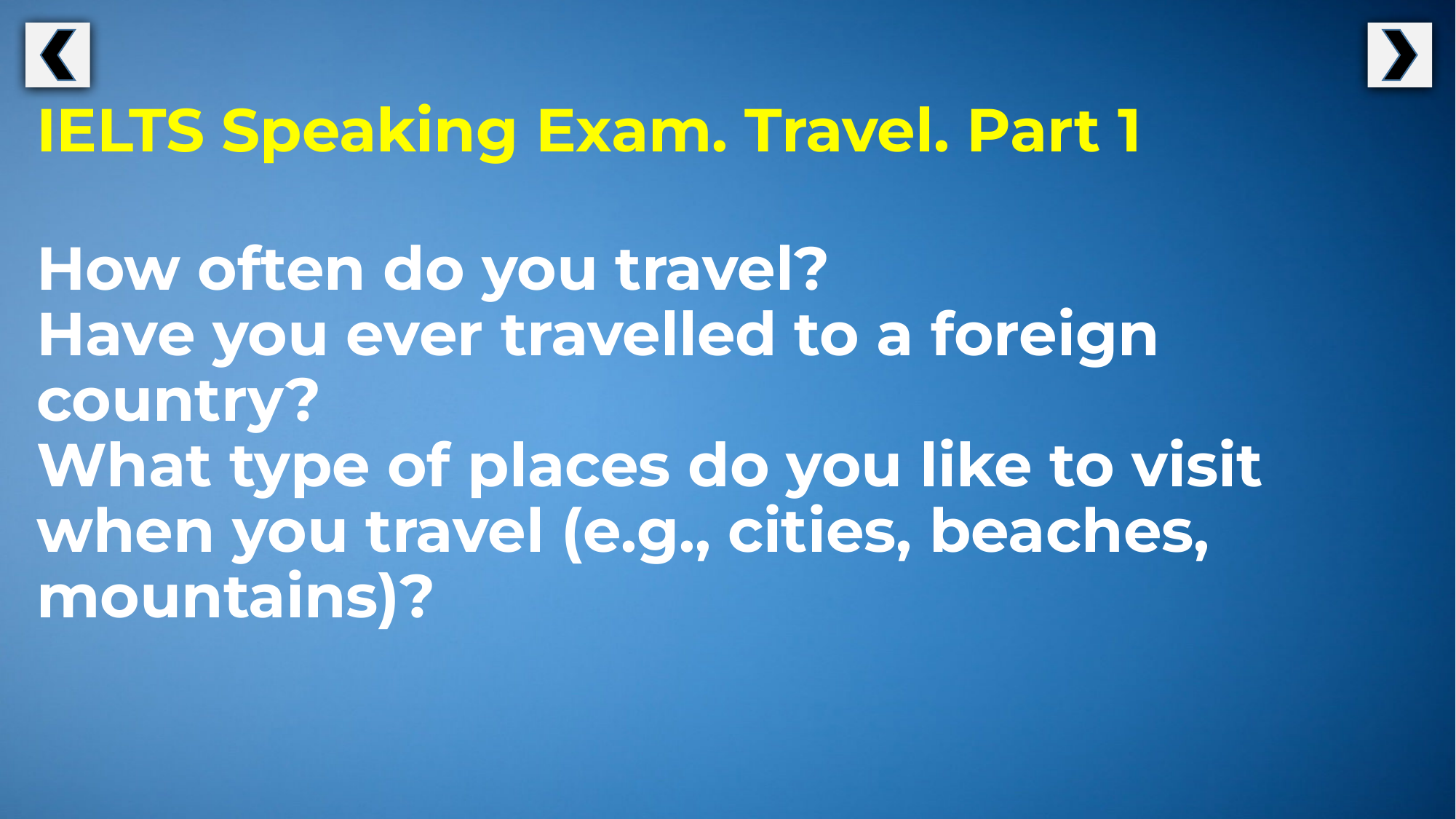

IELTS Speaking Exam. Travel. Part 1
How often do you travel?
Have you ever travelled to a foreign country?
What type of places do you like to visit
when you travel (e.g., cities, beaches, mountains)?